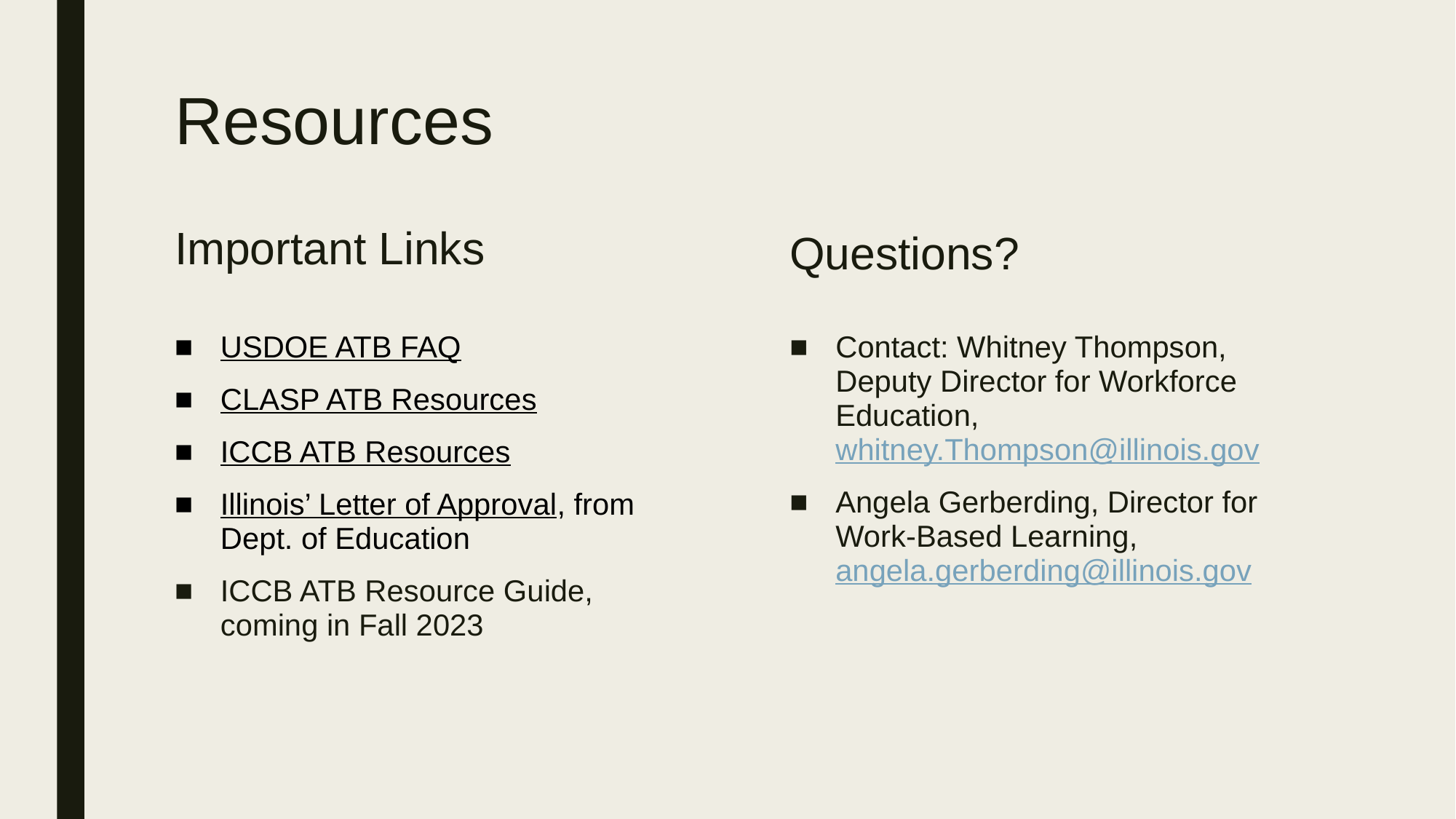

# Resources
Important Links
Questions?
USDOE ATB FAQ
CLASP ATB Resources
ICCB ATB Resources
Illinois’ Letter of Approval, from Dept. of Education
ICCB ATB Resource Guide, coming in Fall 2023
Contact: Whitney Thompson, Deputy Director for Workforce Education, whitney.Thompson@illinois.gov
Angela Gerberding, Director for Work-Based Learning, angela.gerberding@illinois.gov